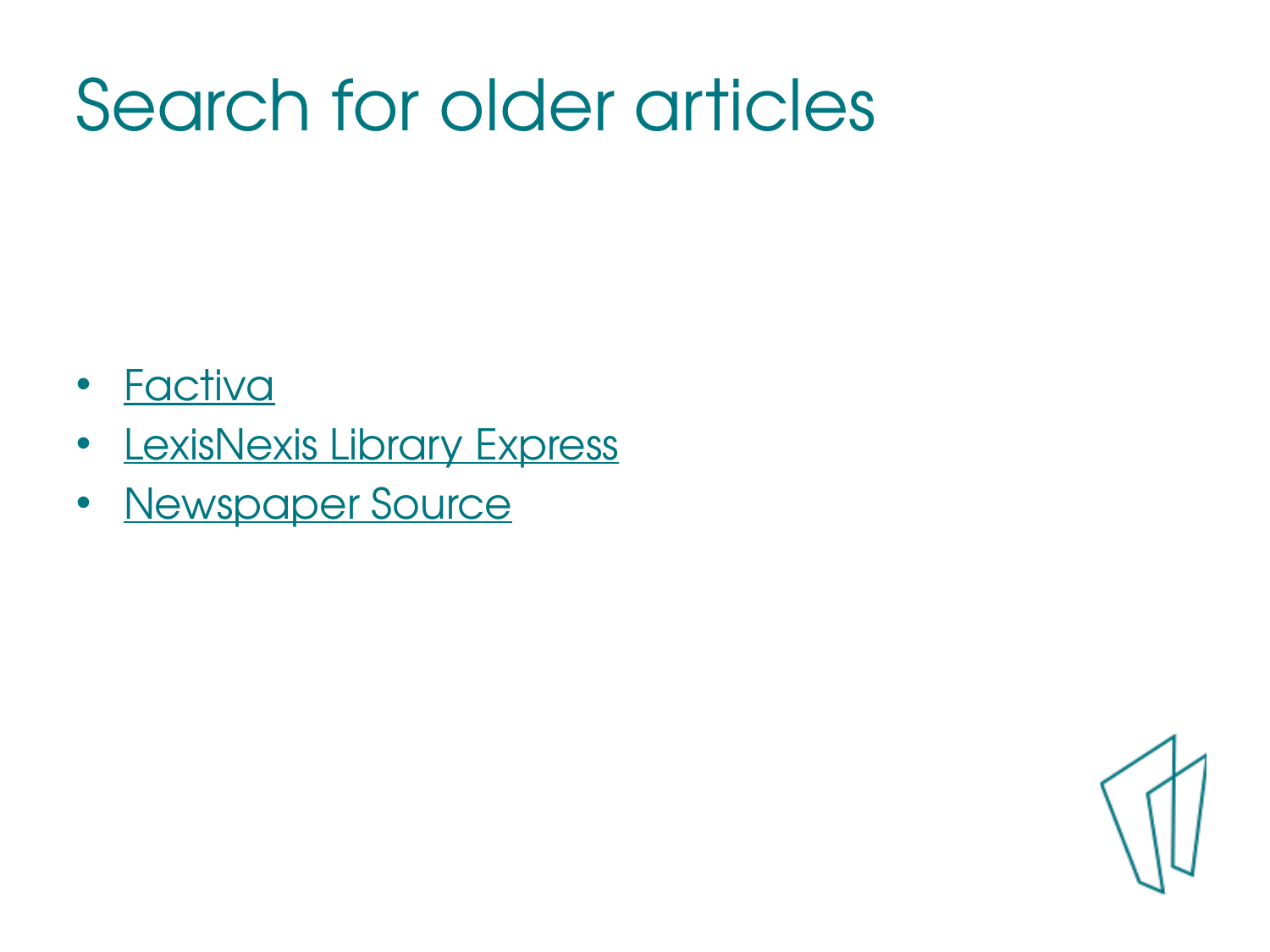

Search for older articles
Factiva
LexisNexis Library Express
Newspaper Source